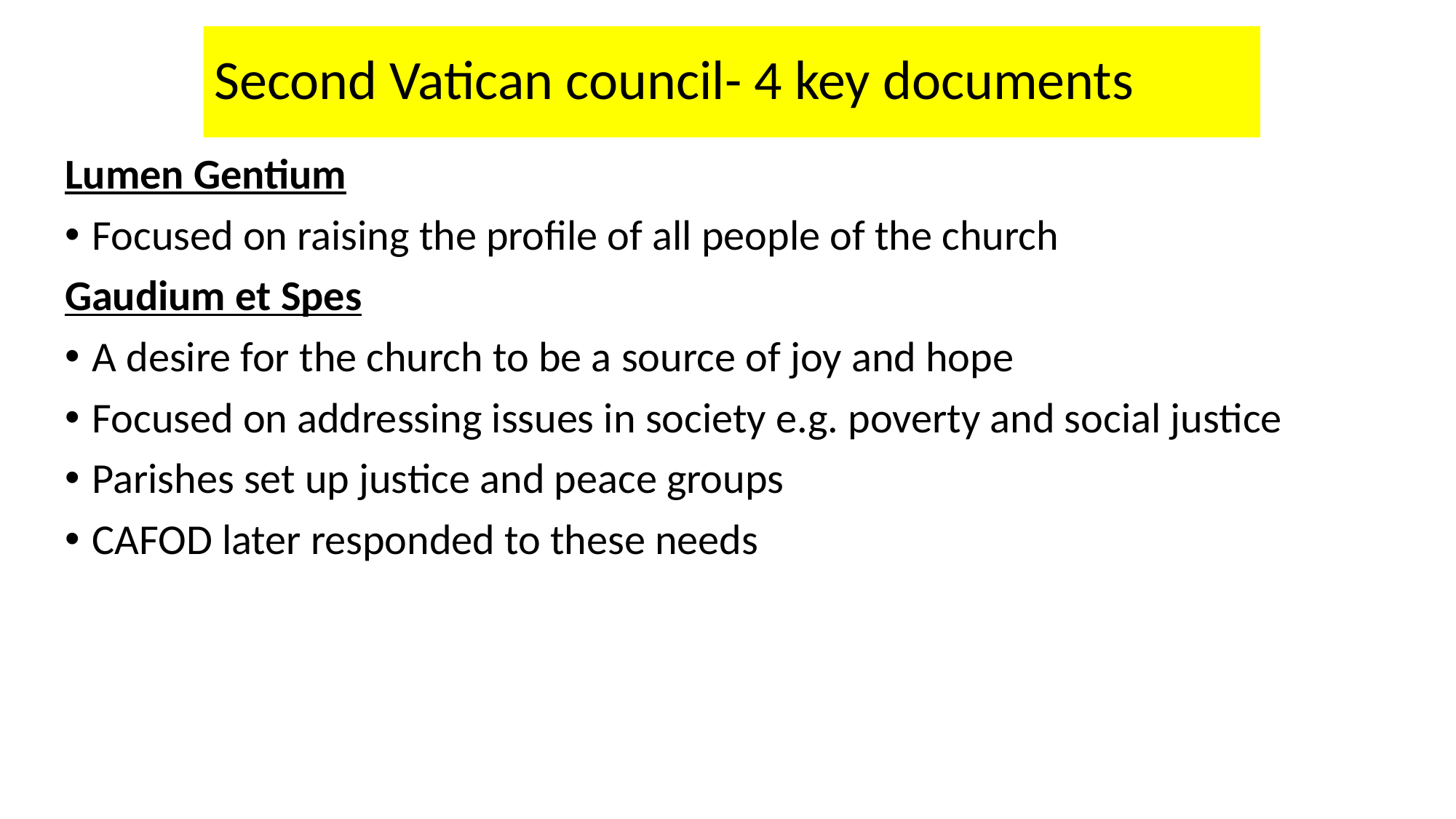

# Second Vatican council- 4 key documents
Lumen Gentium
Focused on raising the profile of all people of the church
Gaudium et Spes
A desire for the church to be a source of joy and hope
Focused on addressing issues in society e.g. poverty and social justice
Parishes set up justice and peace groups
CAFOD later responded to these needs